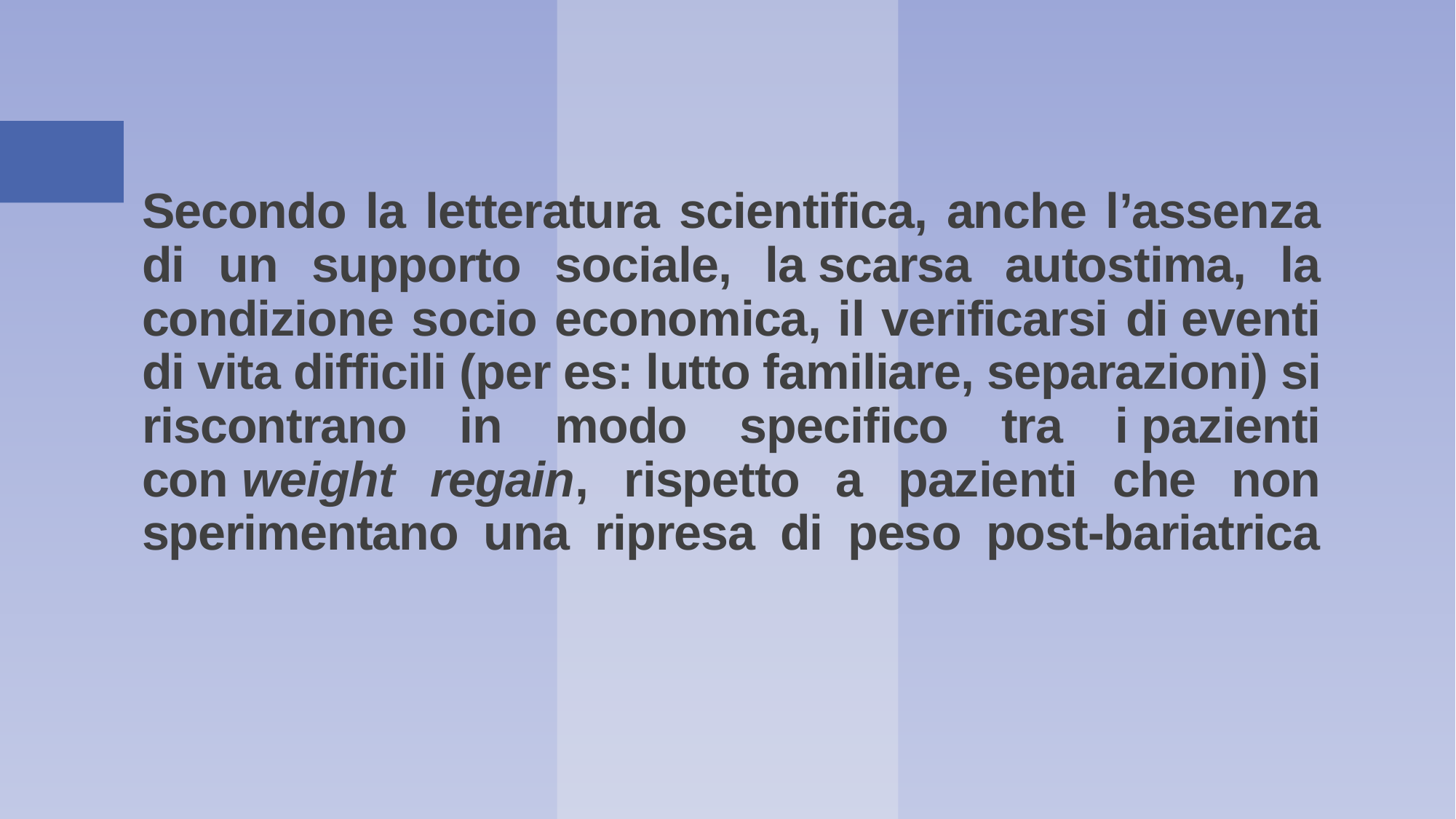

# Secondo la letteratura scientifica, anche l’assenza di un supporto sociale, la scarsa autostima, la condizione socio economica, il verificarsi di eventi di vita difficili (per es: lutto familiare, separazioni) si riscontrano in modo specifico tra i pazienti con weight regain, rispetto a pazienti che non sperimentano una ripresa di peso post-bariatrica